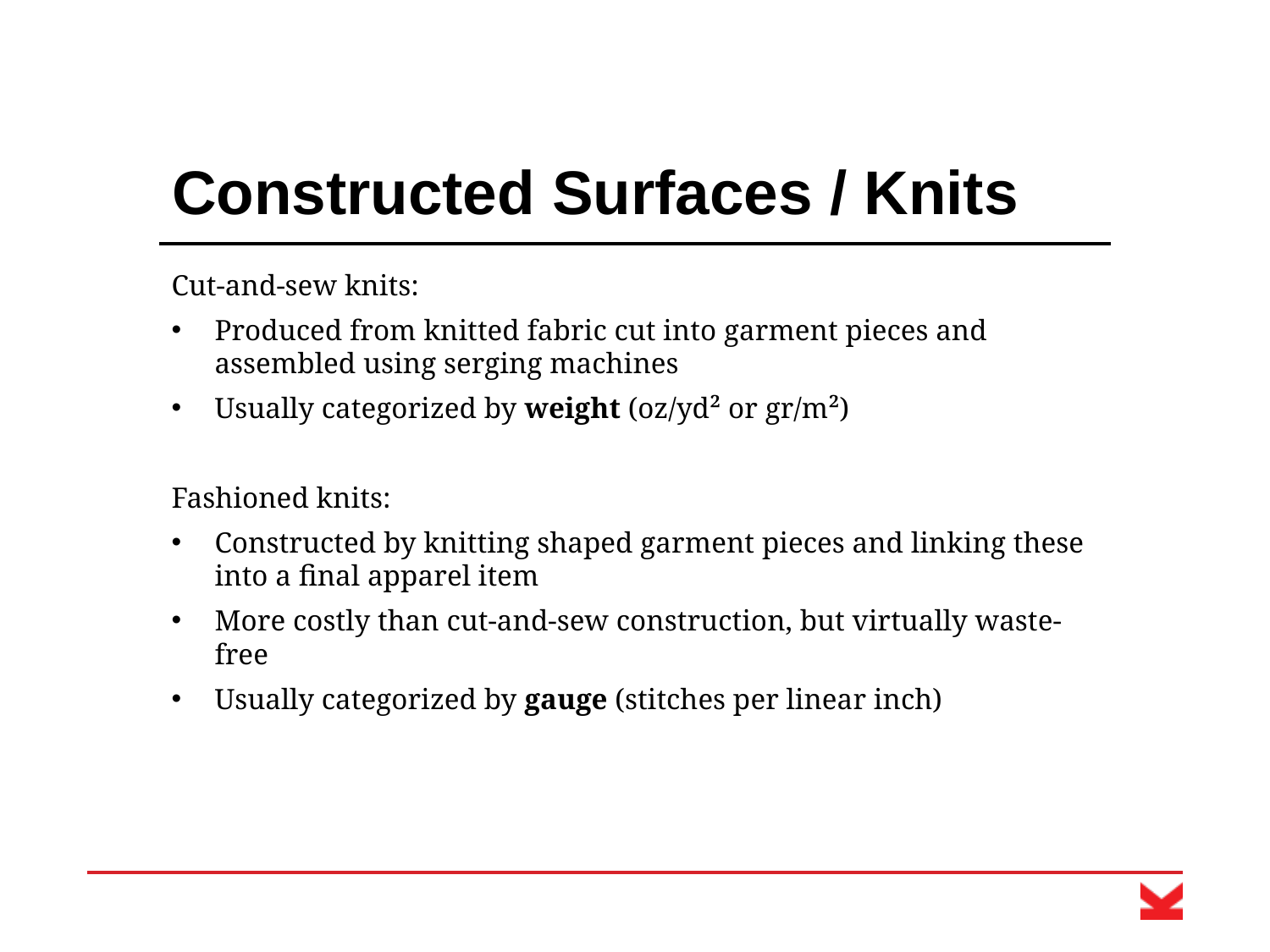

# Constructed Surfaces / Knits
Cut-and-sew knits:
Produced from knitted fabric cut into garment pieces and assembled using serging machines
Usually categorized by weight (oz/yd² or gr/m²)

Fashioned knits:
Constructed by knitting shaped garment pieces and linking these into a final apparel item
More costly than cut-and-sew construction, but virtually waste-free
Usually categorized by gauge (stitches per linear inch)